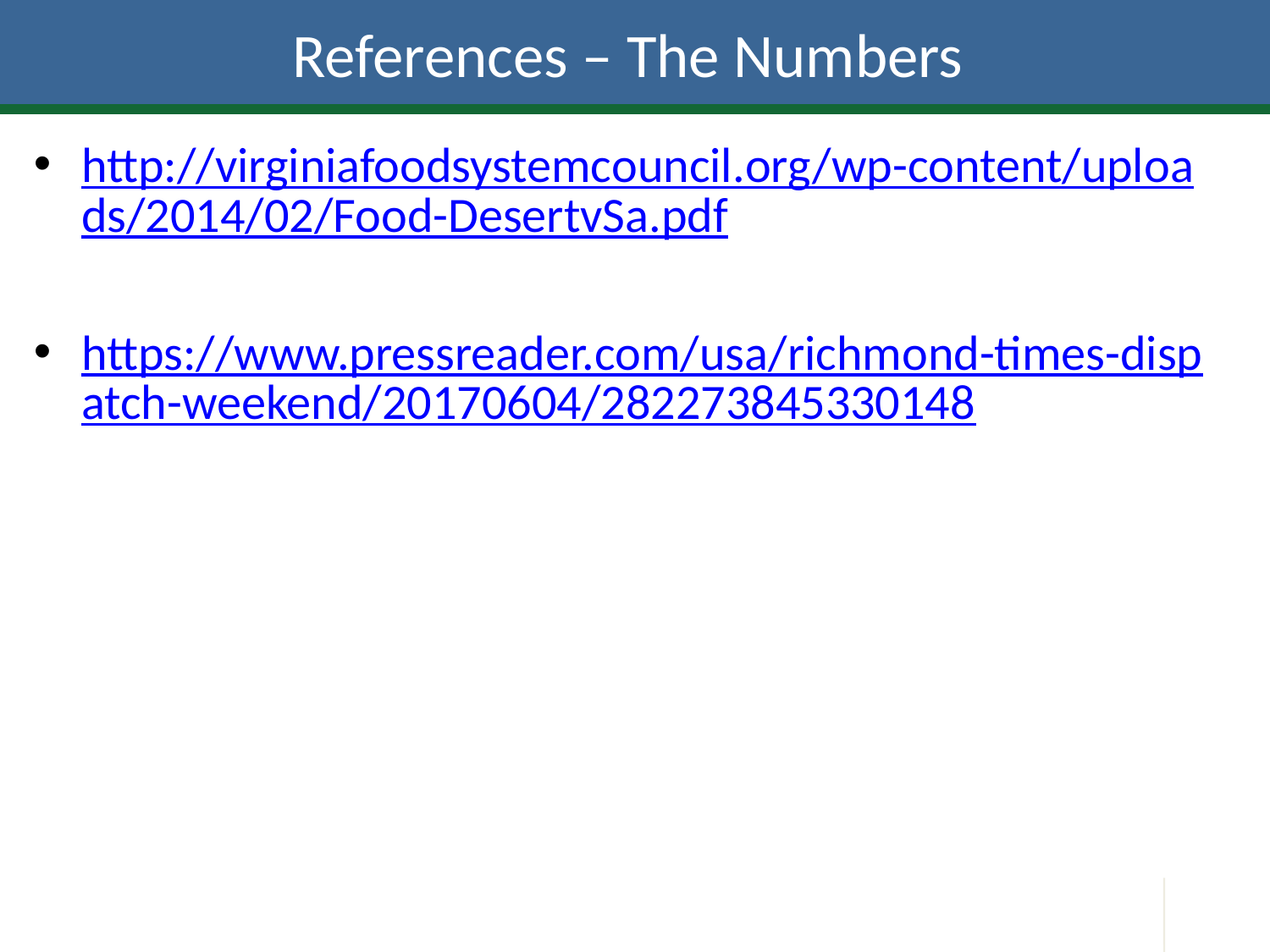

# References – The Numbers
http://virginiafoodsystemcouncil.org/wp-content/uploads/2014/02/Food-DesertvSa.pdf

https://www.pressreader.com/usa/richmond-times-dispatch-weekend/20170604/282273845330148